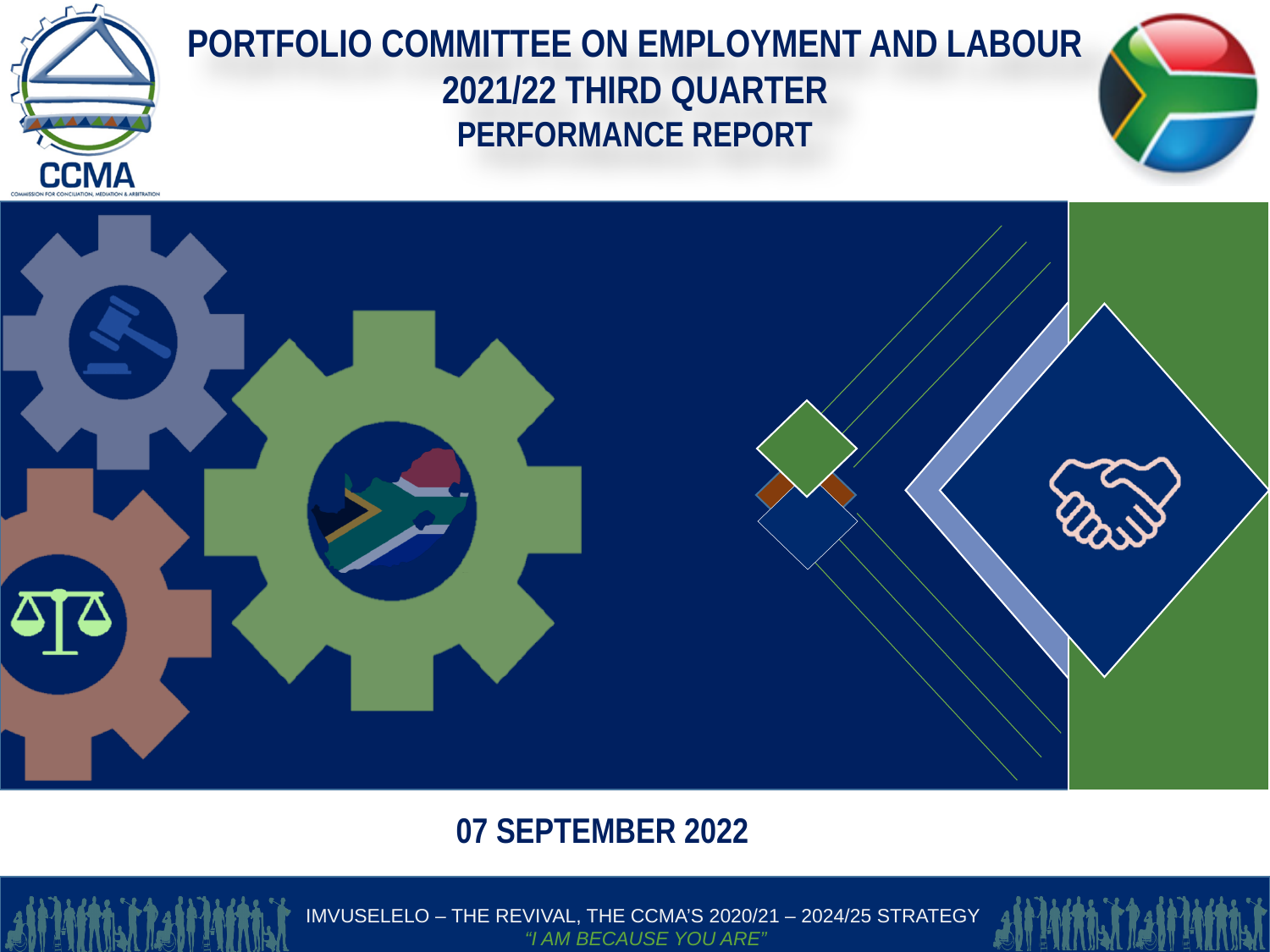

PORTFOLIO COMMITTEE ON EMPLOYMENT AND LABOUR 2021/22 THIRD QUARTER
PERFORMANCE REPORT

07 SEPTEMBER 2022